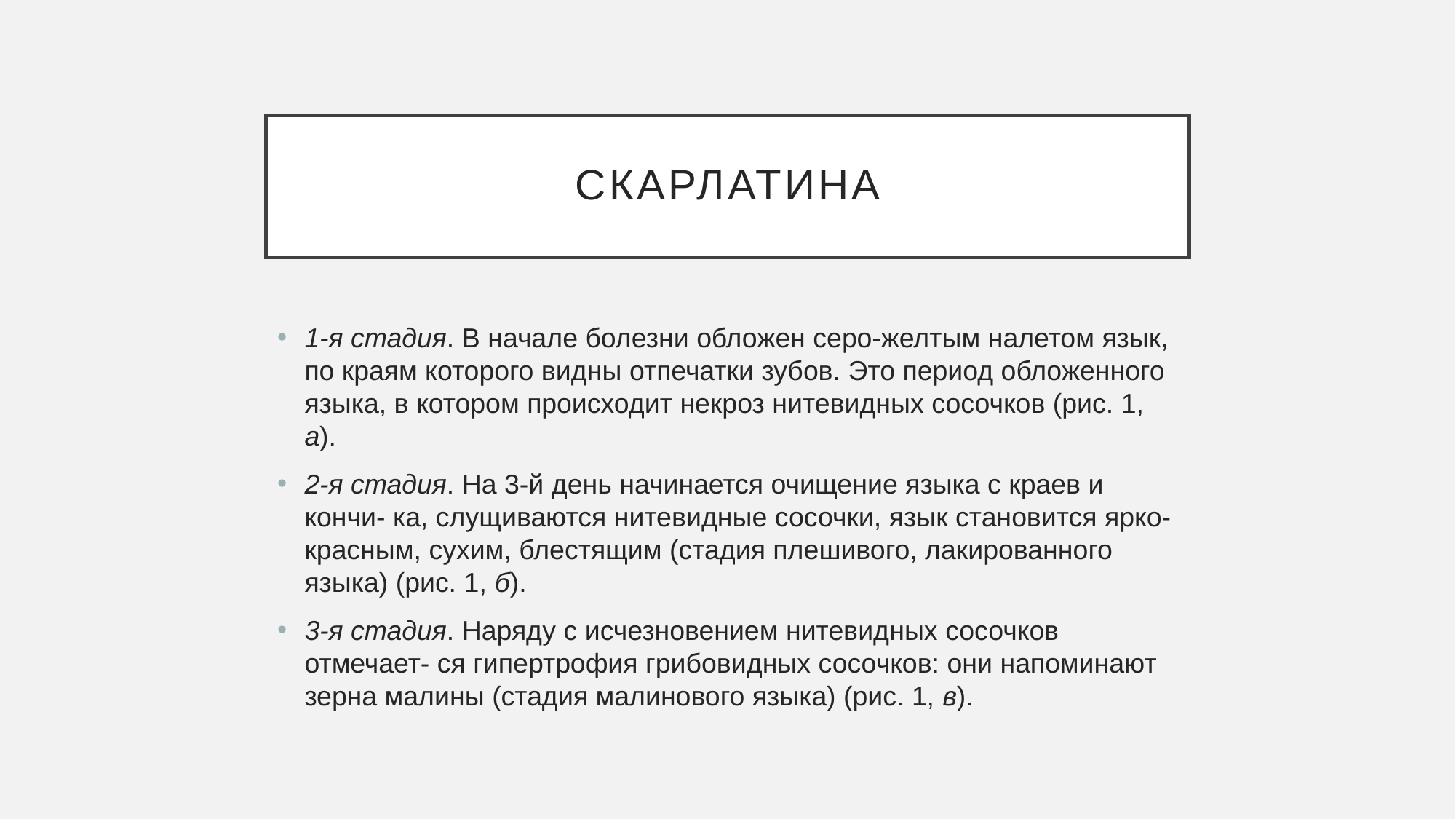

# скарлатина
1-я стадия. В начале болезни обложен серо-желтым налетом язык, по краям которого видны отпечатки зубов. Это период обложенного языка, в котором происходит некроз нитевидных сосочков (рис. 1, а).
2-я стадия. На 3-й день начинается очищение языка с краев и кончи- ка, слущиваются нитевидные сосочки, язык становится ярко-красным, сухим, блестящим (стадия плешивого, лакированного языка) (рис. 1, б).
3-я стадия. Наряду с исчезновением нитевидных сосочков отмечает- ся гипертрофия грибовидных сосочков: они напоминают зерна малины (стадия малинового языка) (рис. 1, в).